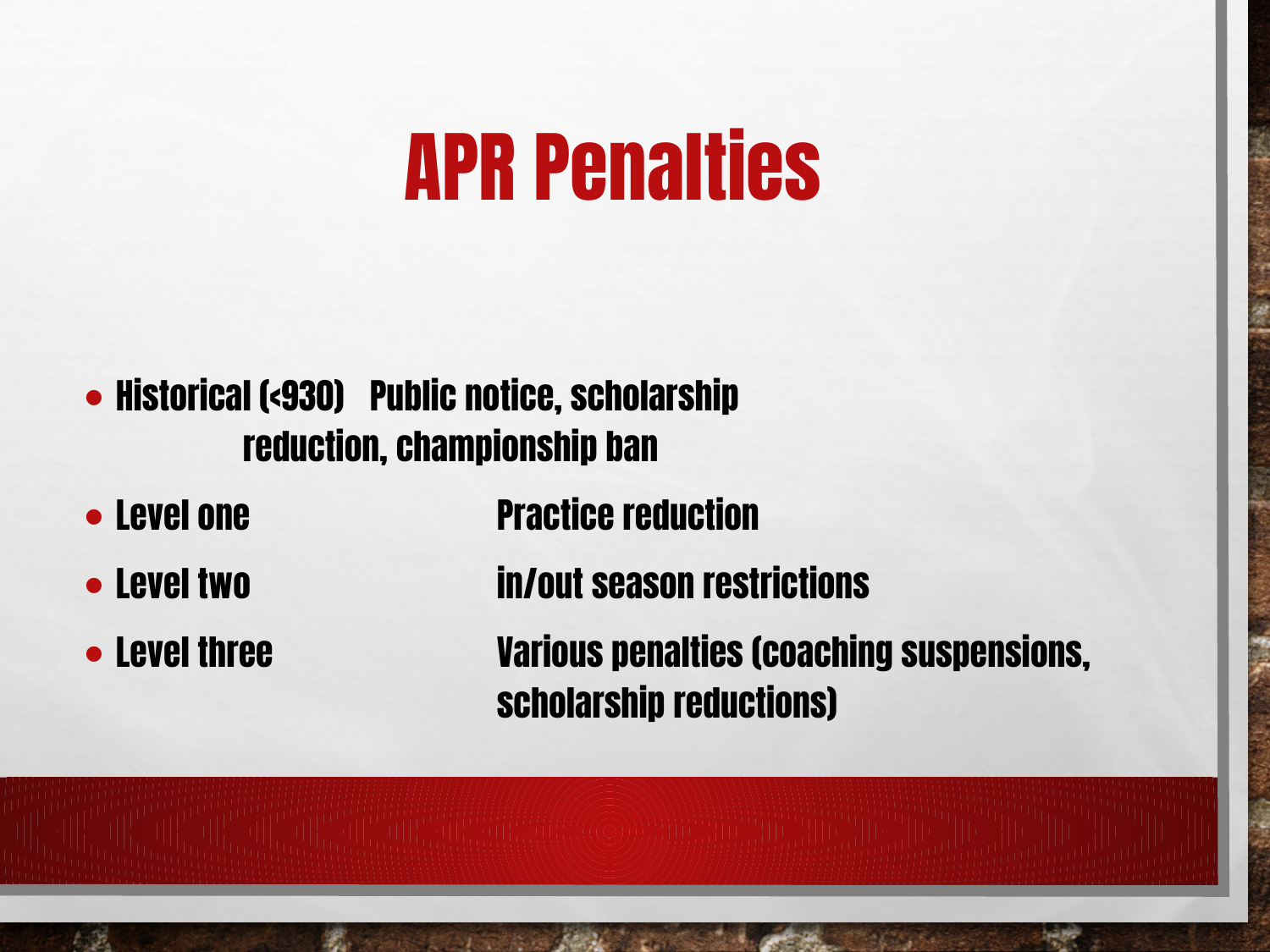

# APR Penalties

Historical (<930)	Public notice, scholarship 					reduction, championship ban
Level one		Practice reduction
Level two		in/out season restrictions
Level three		Various penalties (coaching suspensions, 				scholarship reductions)